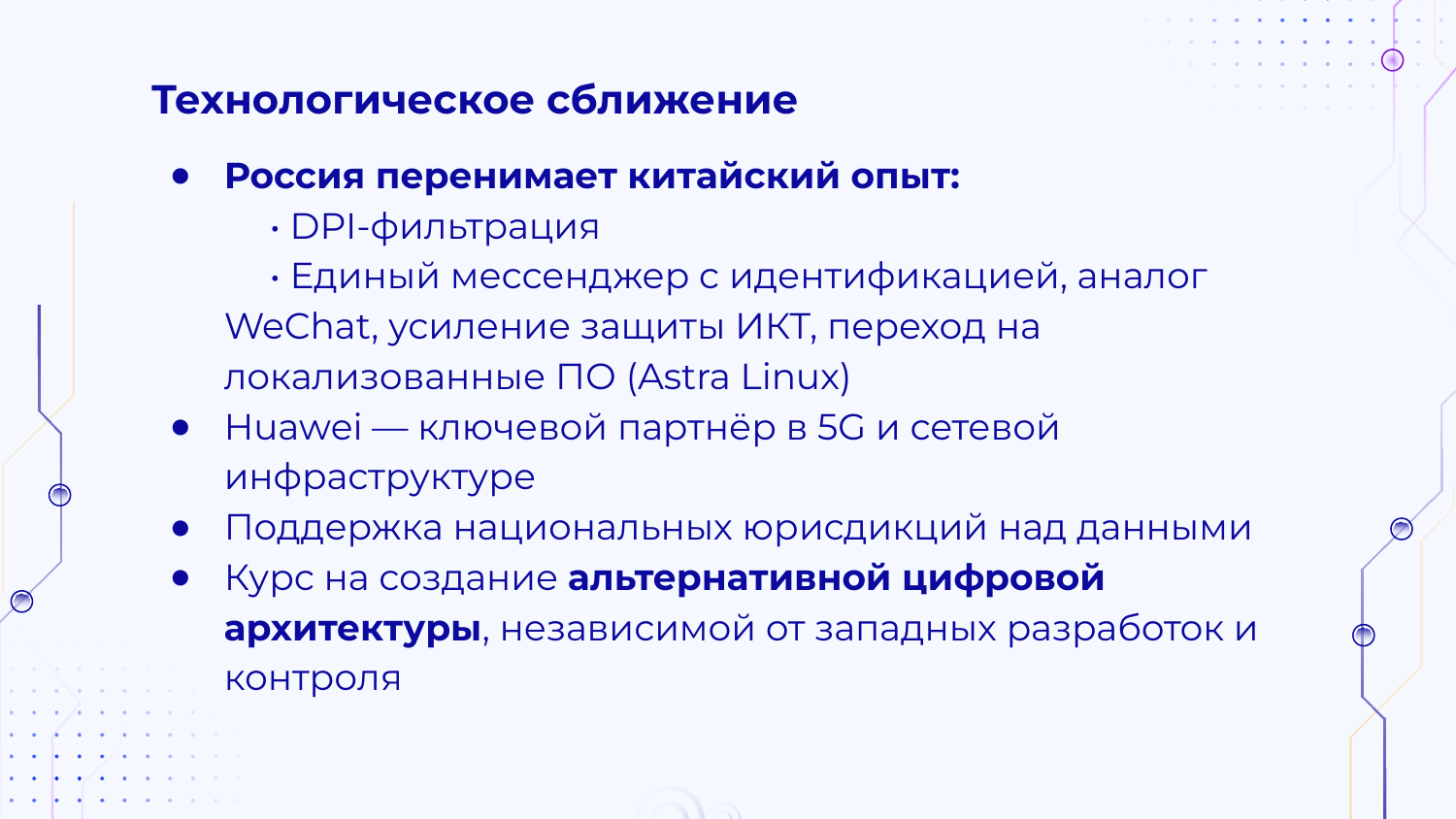

Технологическое сближение
Россия перенимает китайский опыт:
  • DPI-фильтрация
  • Единый мессенджер c идентификацией, аналог WeChat, усиление защиты ИКТ, переход на локализованные ПО (Astra Linux)
Huawei — ключевой партнёр в 5G и сетевой инфраструктуре
Поддержка национальных юрисдикций над данными
Курс на создание альтернативной цифровой архитектуры, независимой от западных разработок и контроля